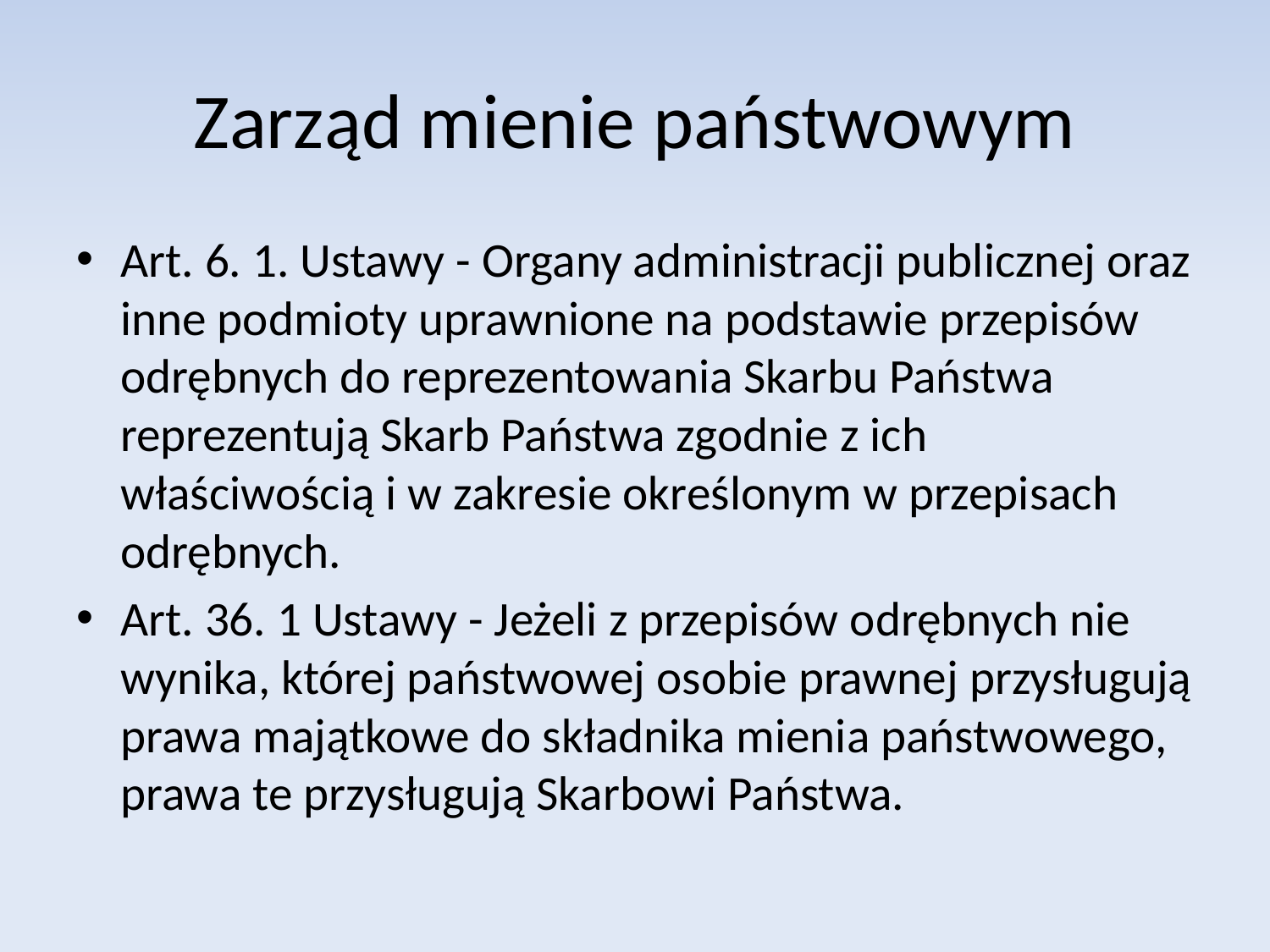

# Zarząd mienie państwowym
Art. 6. 1. Ustawy - Organy administracji publicznej oraz inne podmioty uprawnione na podstawie przepisów odrębnych do reprezentowania Skarbu Państwa reprezentują Skarb Państwa zgodnie z ich właściwością i w zakresie określonym w przepisach odrębnych.
Art. 36. 1 Ustawy - Jeżeli z przepisów odrębnych nie wynika, której państwowej osobie prawnej przysługują prawa majątkowe do składnika mienia państwowego, prawa te przysługują Skarbowi Państwa.